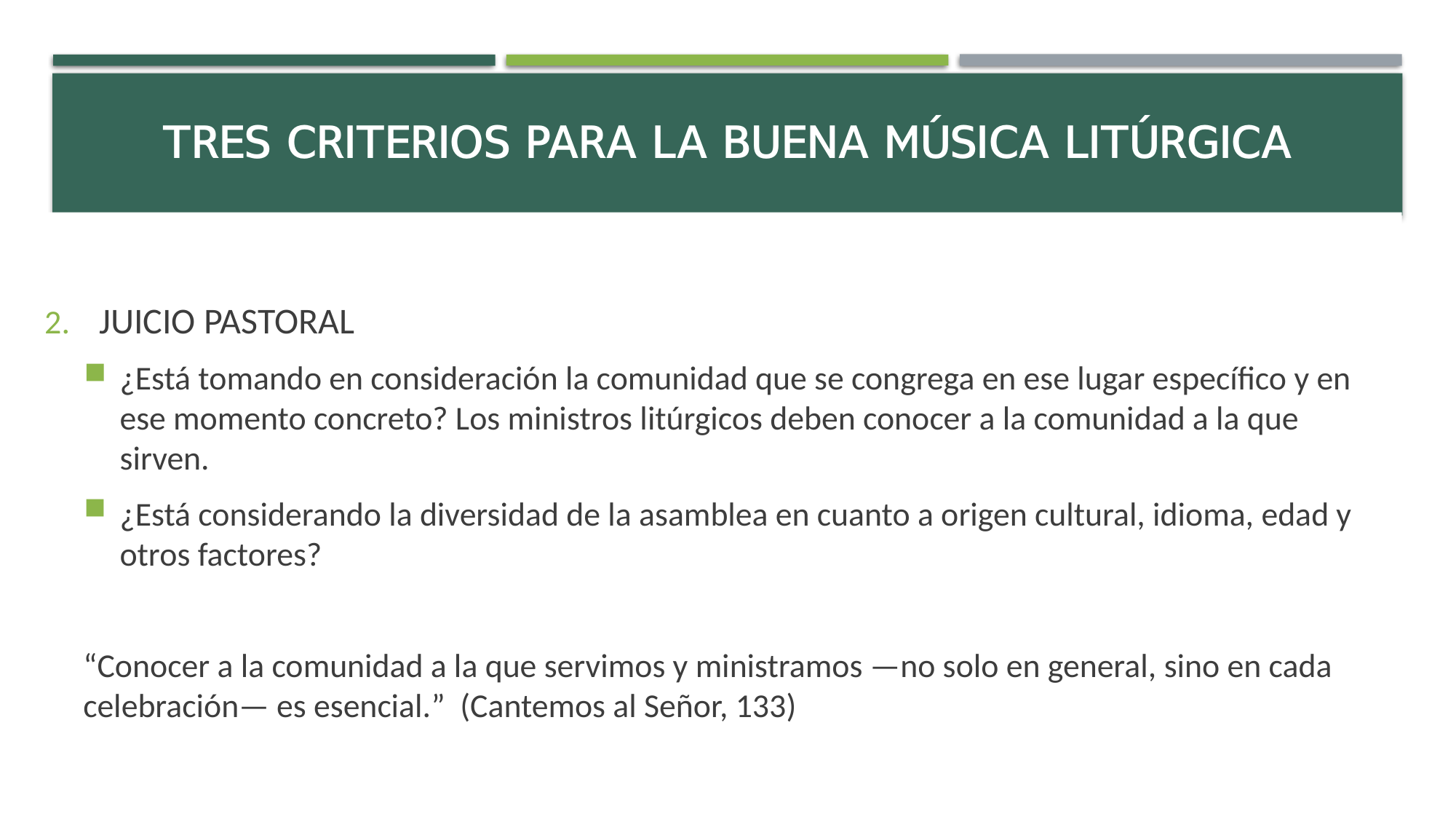

# ACTIVITY

Tres criterios para la buena música litúrgica

JUICIO PASTORAL
¿Está tomando en consideración la comunidad que se congrega en ese lugar específico y en ese momento concreto? Los ministros litúrgicos deben conocer a la comunidad a la que sirven.
¿Está considerando la diversidad de la asamblea en cuanto a origen cultural, idioma, edad y otros factores?

“Conocer a la comunidad a la que servimos y ministramos —no solo en general, sino en cada celebración— es esencial.”  (Cantemos al Señor, 133)